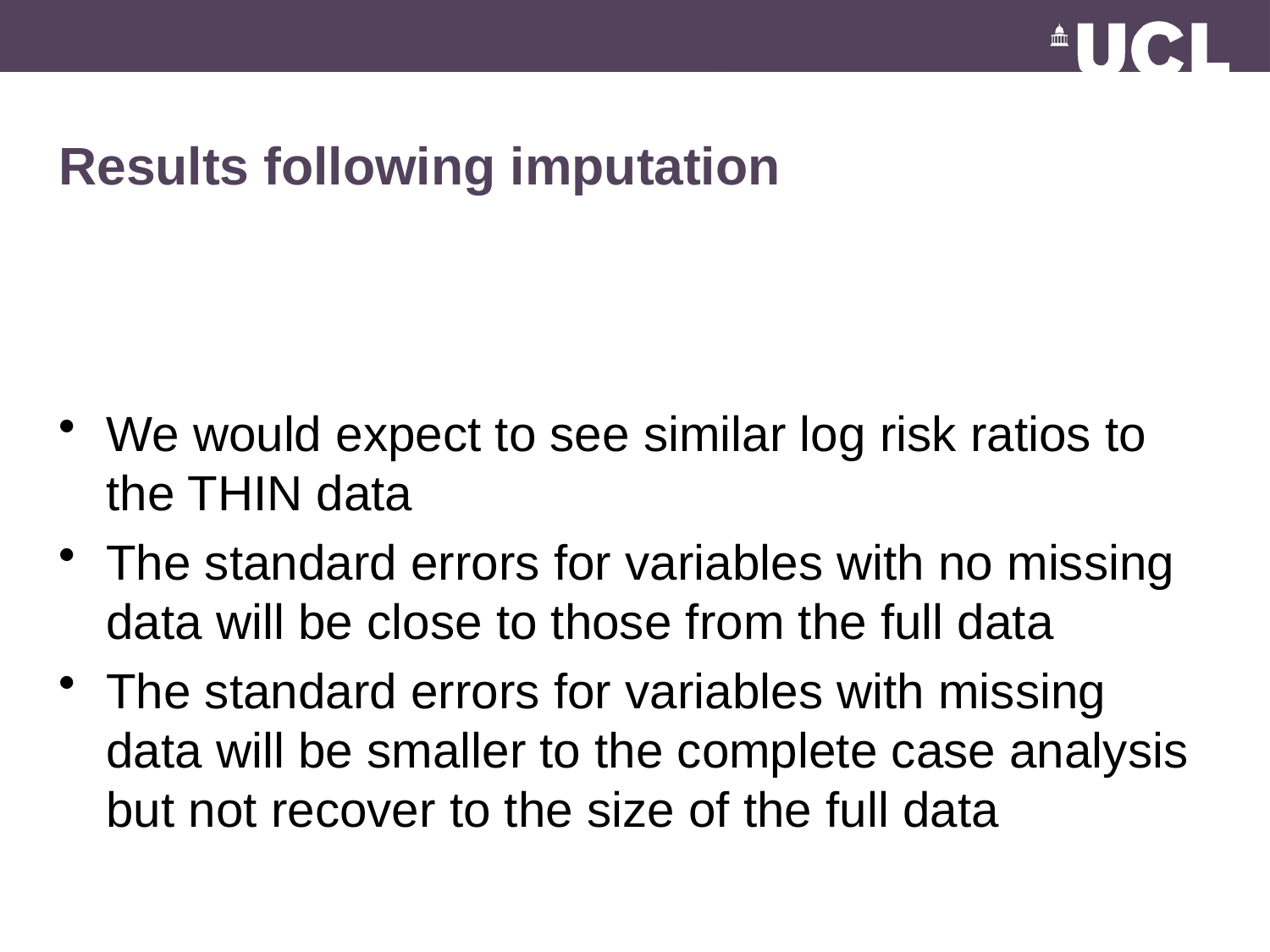

# Results following imputation
We would expect to see similar log risk ratios to the THIN data
The standard errors for variables with no missing data will be close to those from the full data
The standard errors for variables with missing data will be smaller to the complete case analysis but not recover to the size of the full data